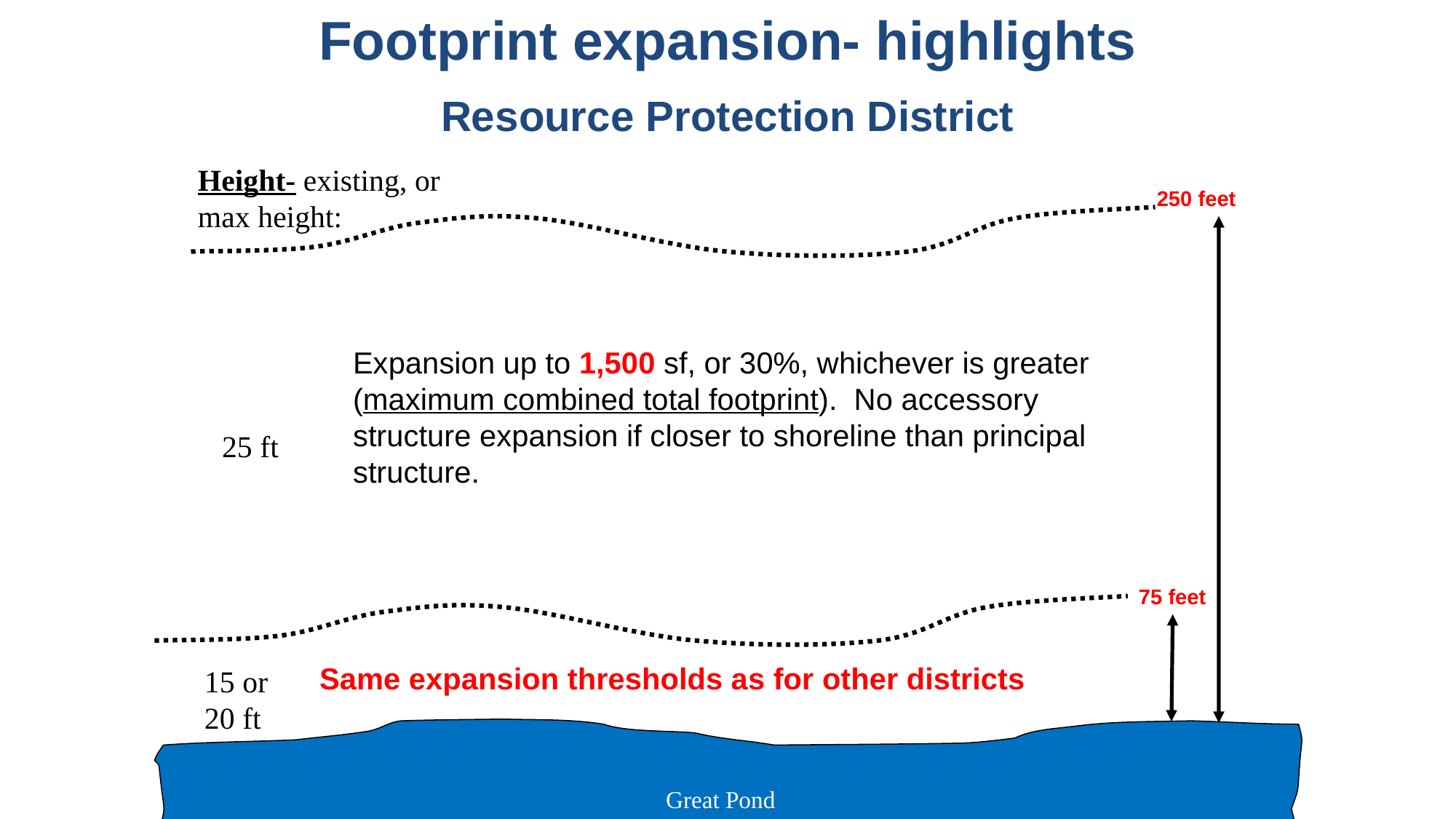

Footprint expansion- highlights
Resource Protection District
Height- existing, or max height:
250 feet

Expansion up to 1,500 sf, or 30%, whichever is greater (maximum combined total footprint).  No accessory structure expansion if closer to shoreline than principal structure.
25 ft
75 feet

Same expansion thresholds as for other districts
15 or 20 ft

Great Pond